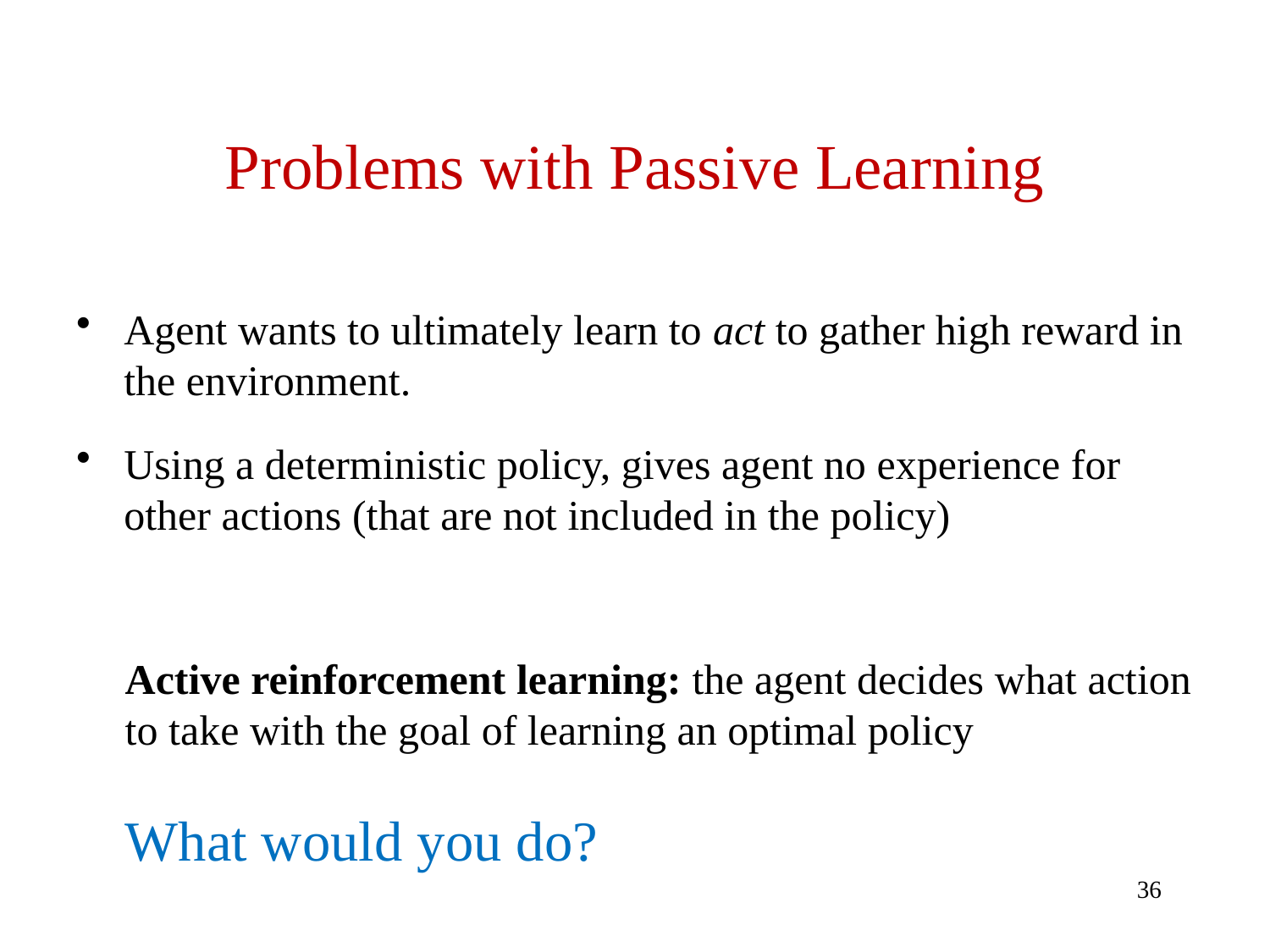

# Problems with Passive Learning
Agent wants to ultimately learn to act to gather high reward in the environment.
Using a deterministic policy, gives agent no experience for other actions (that are not included in the policy)
Active reinforcement learning: the agent decides what action to take with the goal of learning an optimal policy

What would you do?
36